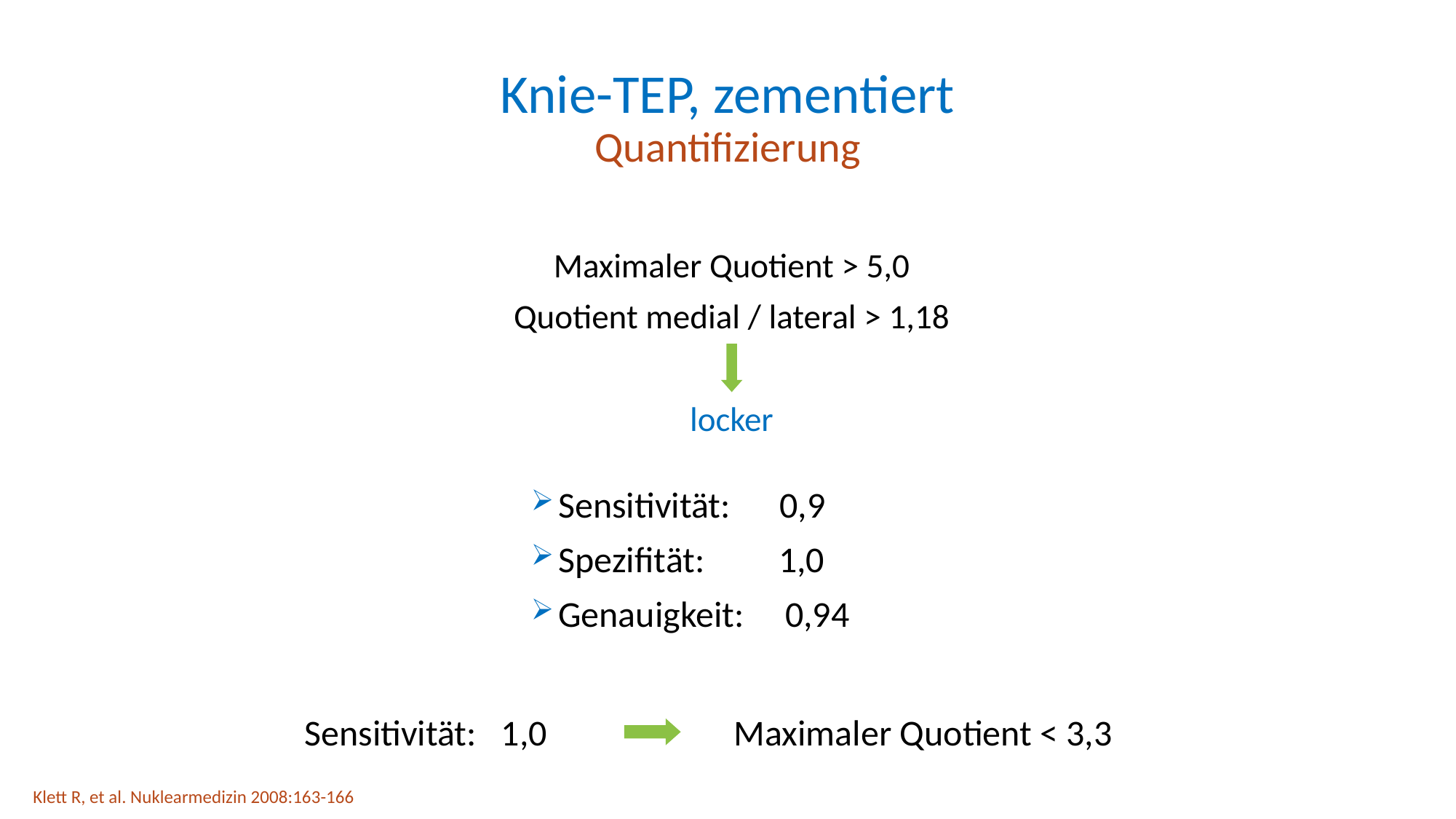

# Knie-TEP, zementiert Quantifizierung
Maximaler Quotient > 5,0
Quotient medial / lateral > 1,18

locker

Sensitivität:      0,9
Spezifität:         1,0
Genauigkeit:     0,94

Maximaler Quotient < 3,3
Sensitivität:   1,0
Klett R, et al. Nuklearmedizin 2008:163-166